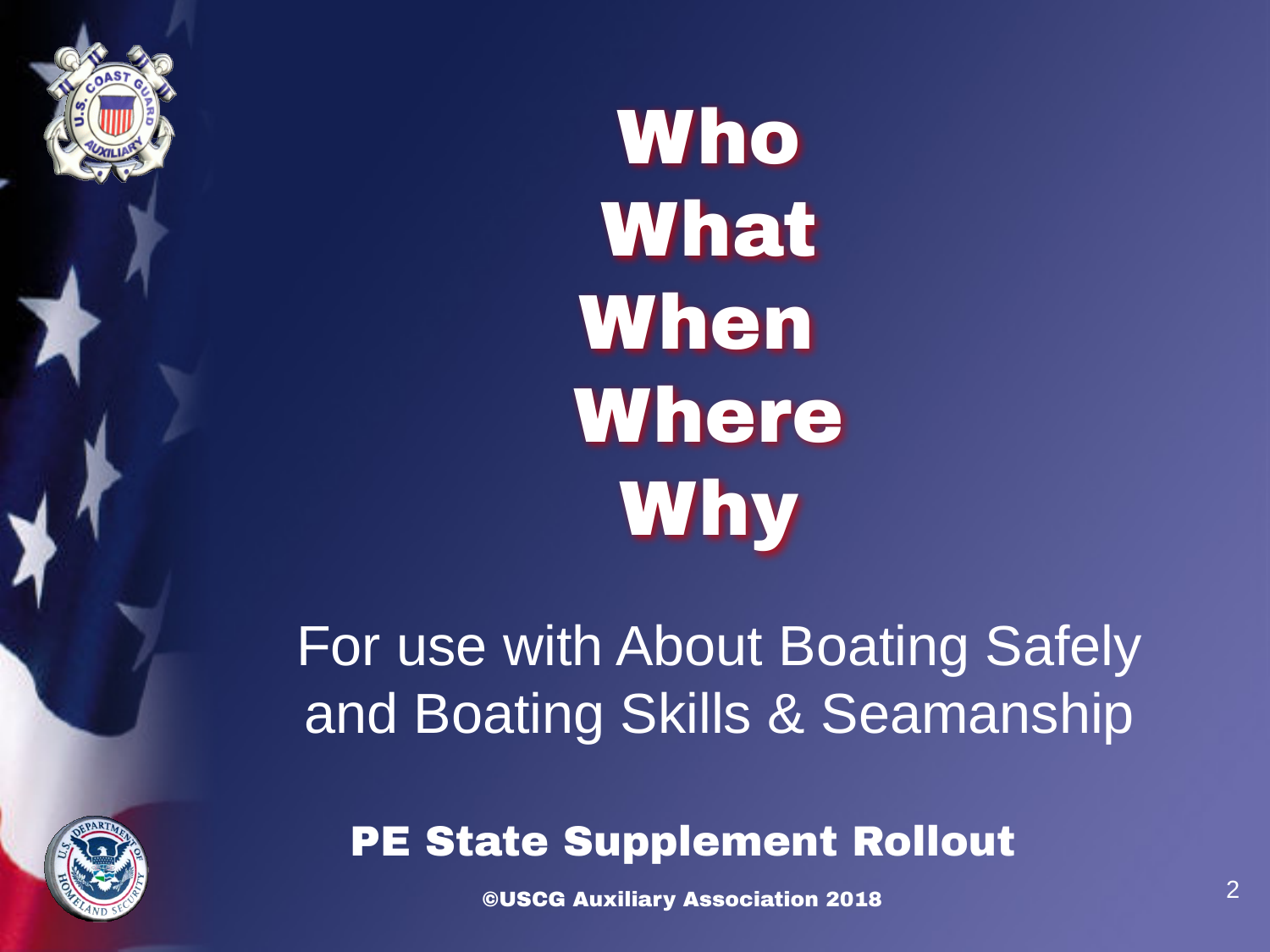

# Who What When Where Why
For use with About Boating Safely and Boating Skills & Seamanship
PE State Supplement Rollout
 ©USCG Auxiliary Association 2018
2